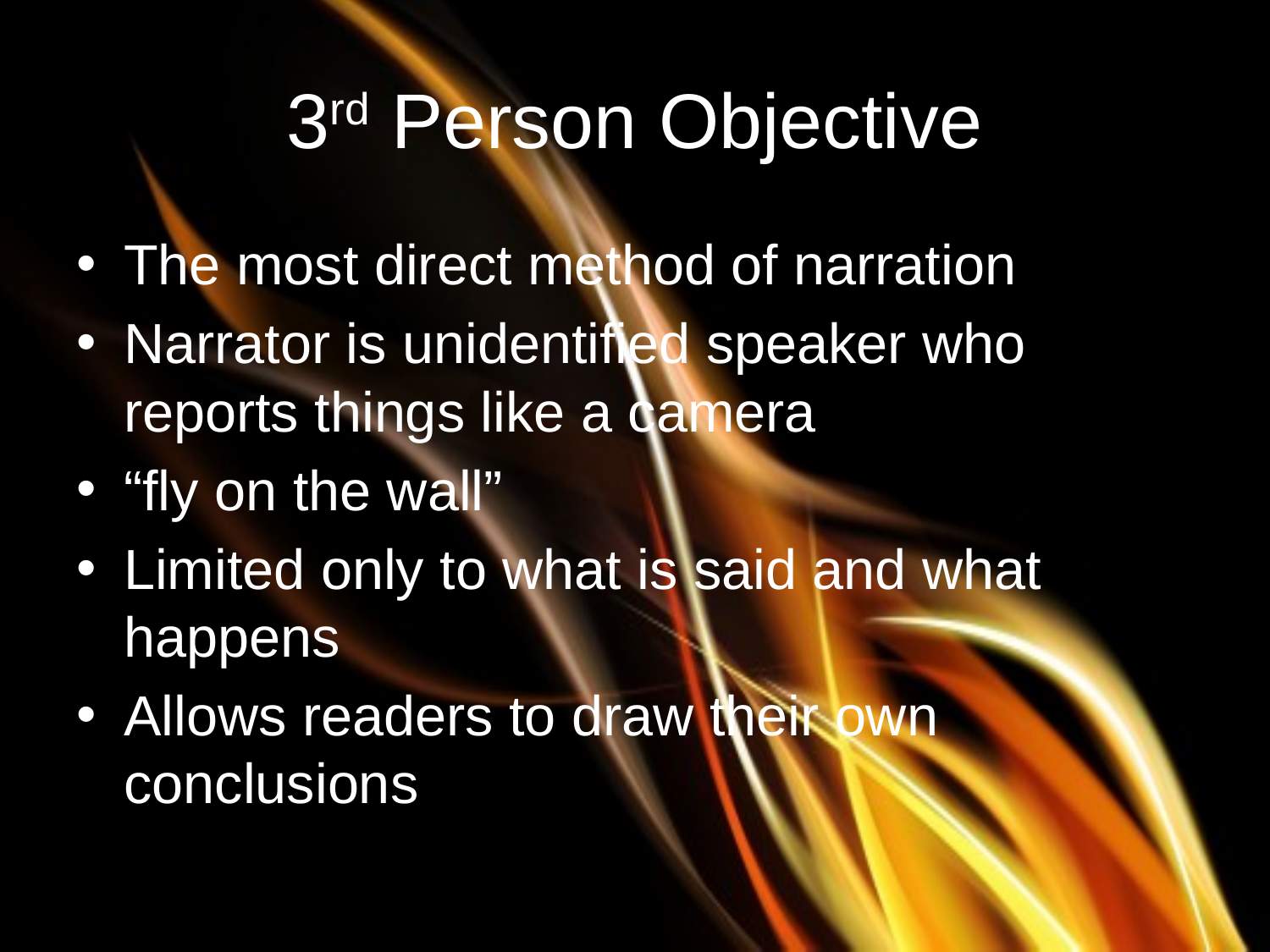

# 3rd Person Objective
The most direct method of narration
Narrator is unidentified speaker who reports things like a camera
“fly on the wall”
Limited only to what is said and what happens
Allows readers to draw their own conclusions